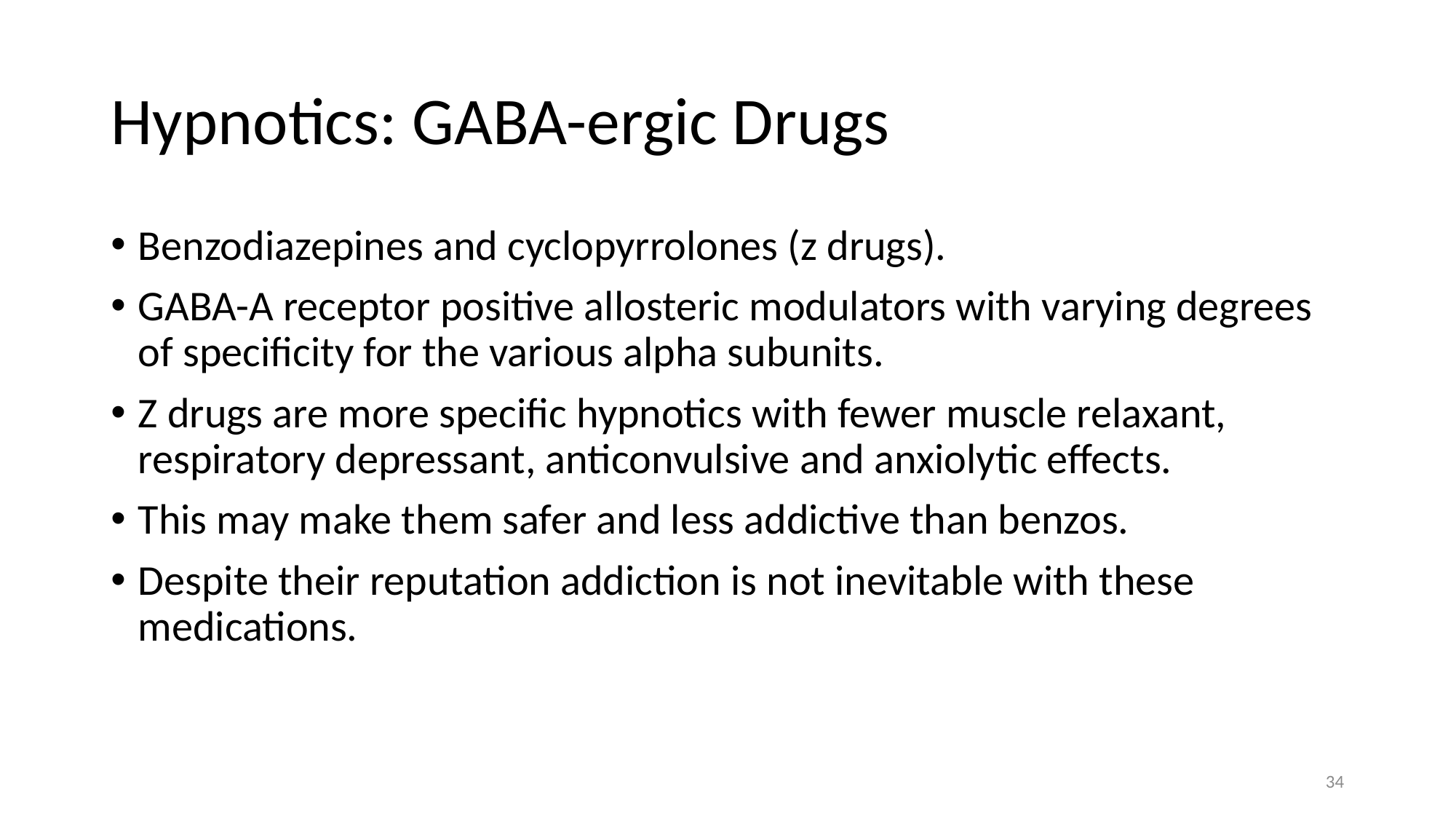

# Hypnotics: GABA-ergic Drugs
Benzodiazepines and cyclopyrrolones (z drugs).
GABA-A receptor positive allosteric modulators with varying degrees of specificity for the various alpha subunits.
Z drugs are more specific hypnotics with fewer muscle relaxant, respiratory depressant, anticonvulsive and anxiolytic effects.
This may make them safer and less addictive than benzos.
Despite their reputation addiction is not inevitable with these medications.

34